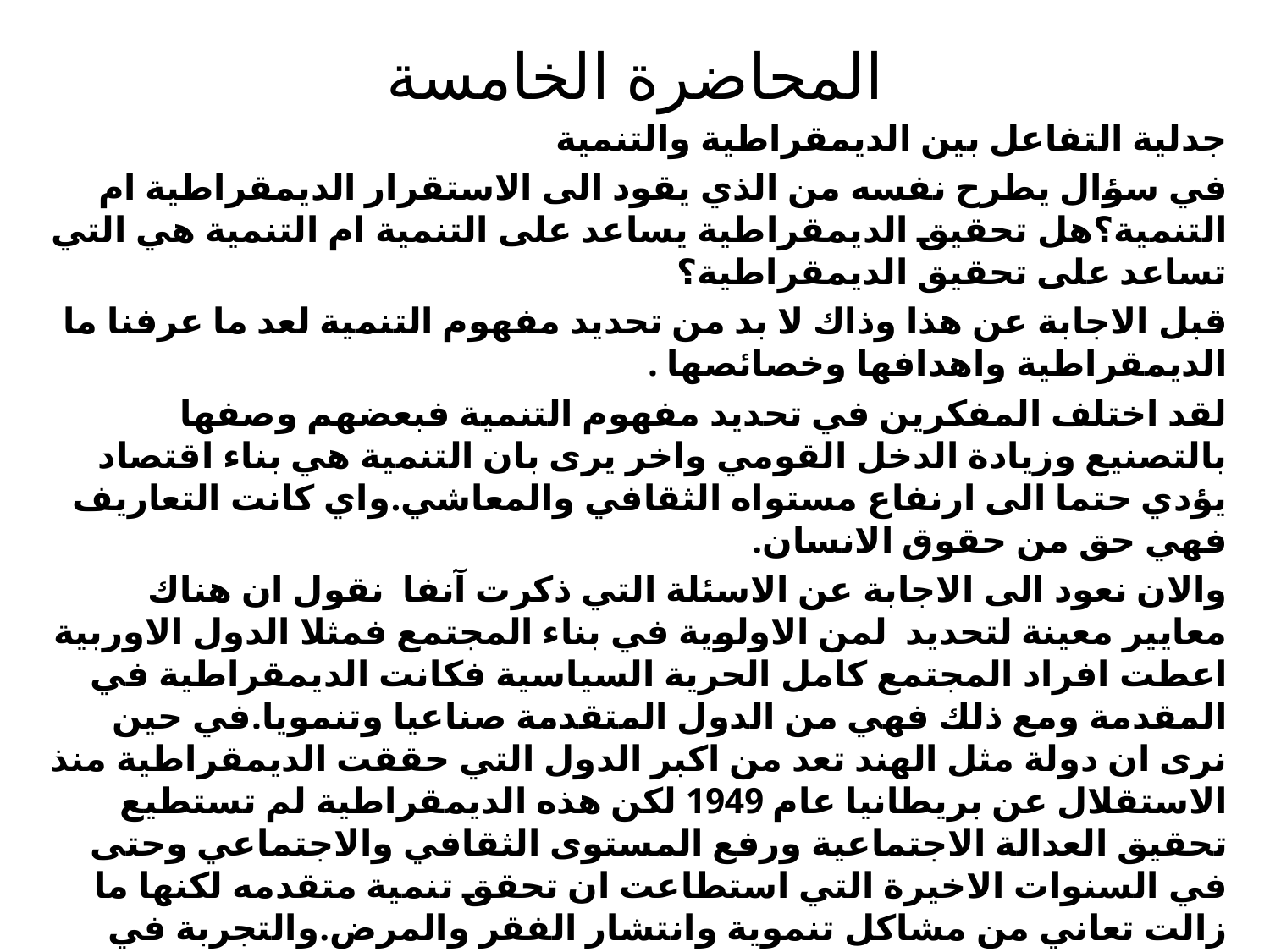

# المحاضرة الخامسة
جدلية التفاعل بين الديمقراطية والتنمية
في سؤال يطرح نفسه من الذي يقود الى الاستقرار الديمقراطية ام التنمية؟هل تحقيق الديمقراطية يساعد على التنمية ام التنمية هي التي تساعد على تحقيق الديمقراطية؟
قبل الاجابة عن هذا وذاك لا بد من تحديد مفهوم التنمية لعد ما عرفنا ما الديمقراطية واهدافها وخصائصها .
لقد اختلف المفكرين في تحديد مفهوم التنمية فبعضهم وصفها بالتصنيع وزيادة الدخل القومي واخر يرى بان التنمية هي بناء اقتصاد يؤدي حتما الى ارنفاع مستواه الثقافي والمعاشي.واي كانت التعاريف فهي حق من حقوق الانسان.
والان نعود الى الاجابة عن الاسئلة التي ذكرت آنفا  نقول ان هناك معايير معينة لتحديد  لمن الاولوية في بناء المجتمع فمثلا الدول الاوربية اعطت افراد المجتمع كامل الحرية السياسية فكانت الديمقراطية في المقدمة ومع ذلك فهي من الدول المتقدمة صناعيا وتنمويا.في حين نرى ان دولة مثل الهند تعد من اكبر الدول التي حققت الديمقراطية منذ الاستقلال عن بريطانيا عام 1949 لكن هذه الديمقراطية لم تستطيع تحقيق العدالة الاجتماعية ورفع المستوى الثقافي والاجتماعي وحتى في السنوات الاخيرة التي استطاعت ان تحقق تنمية متقدمه لكنها ما زالت تعاني من مشاكل تنموية وانتشار الفقر والمرض.والتجربة في الهند تدحض نظرية امارتيا Amaratya cen  * الاقتصادي المعروف الذي اكد ان الديمقراطية هي اساس التنمية ولا تنمية بلا  ديمقراطية .